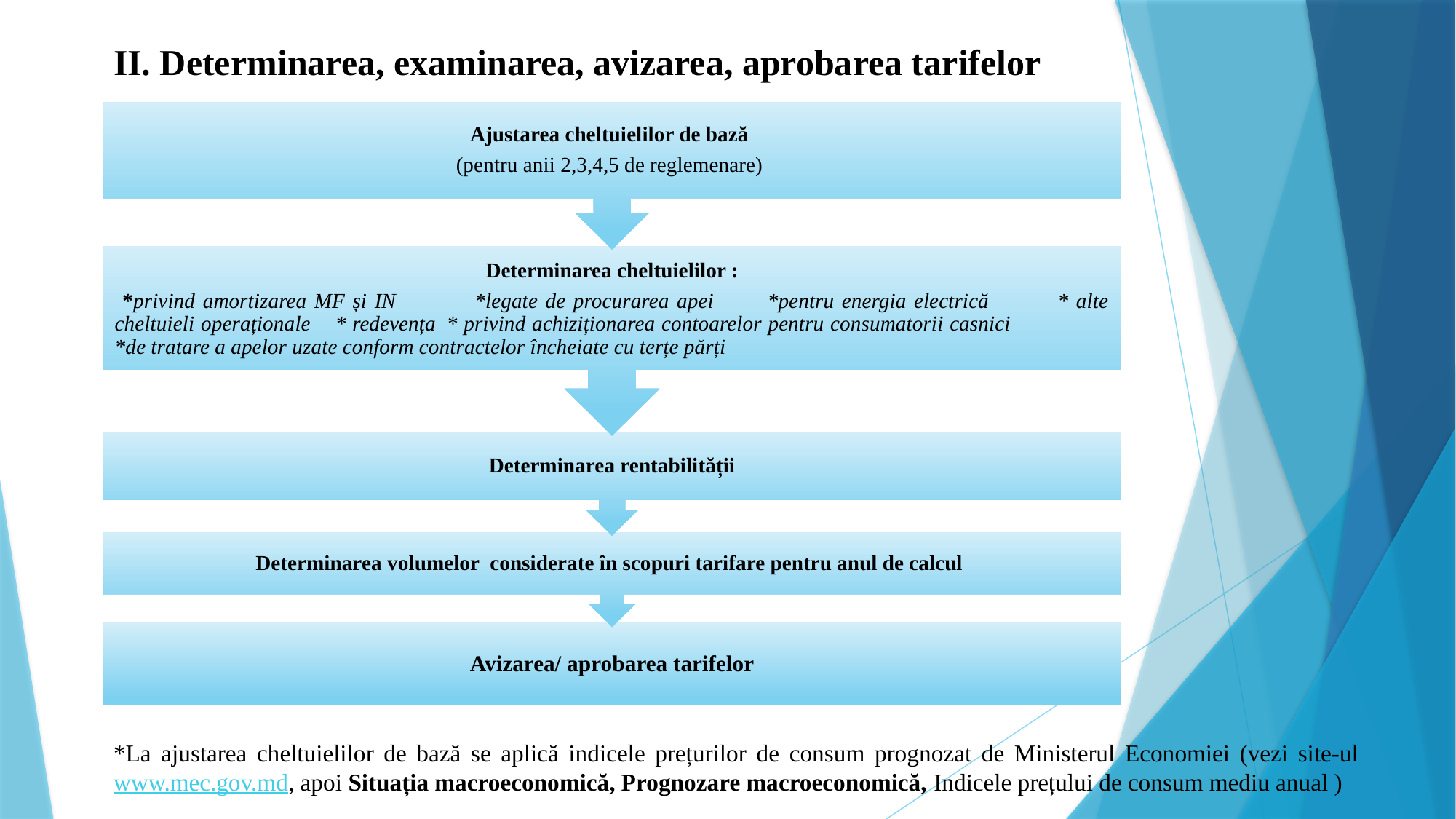

II. Determinarea, examinarea, avizarea, aprobarea tarifelor
Avizarea/ aprobarea tarifelor
Determinarea volumelor  considerate în scopuri tarifare pentru anul de calcul
Determinarea rentabilității

Determinarea cheltuielilor :
 *privind amortizarea MF și IN  	  *legate de procurarea apei       *pentru energia electrică         * alte cheltuieli operaționale 	* redevența 	* privind achiziționarea contoarelor pentru consumatorii casnici 	*de tratare a apelor uzate conform contractelor încheiate cu terțe părți

Ajustarea cheltuielilor de bază
(pentru anii 2,3,4,5 de reglemenare)
*La ajustarea cheltuielilor de bază se aplică indicele prețurilor de consum prognozat de Ministerul Economiei (vezi site-ul www.mec.gov.md, apoi Situația macroeconomică, Prognozare macroeconomică, Indicele prețului de consum mediu anual )